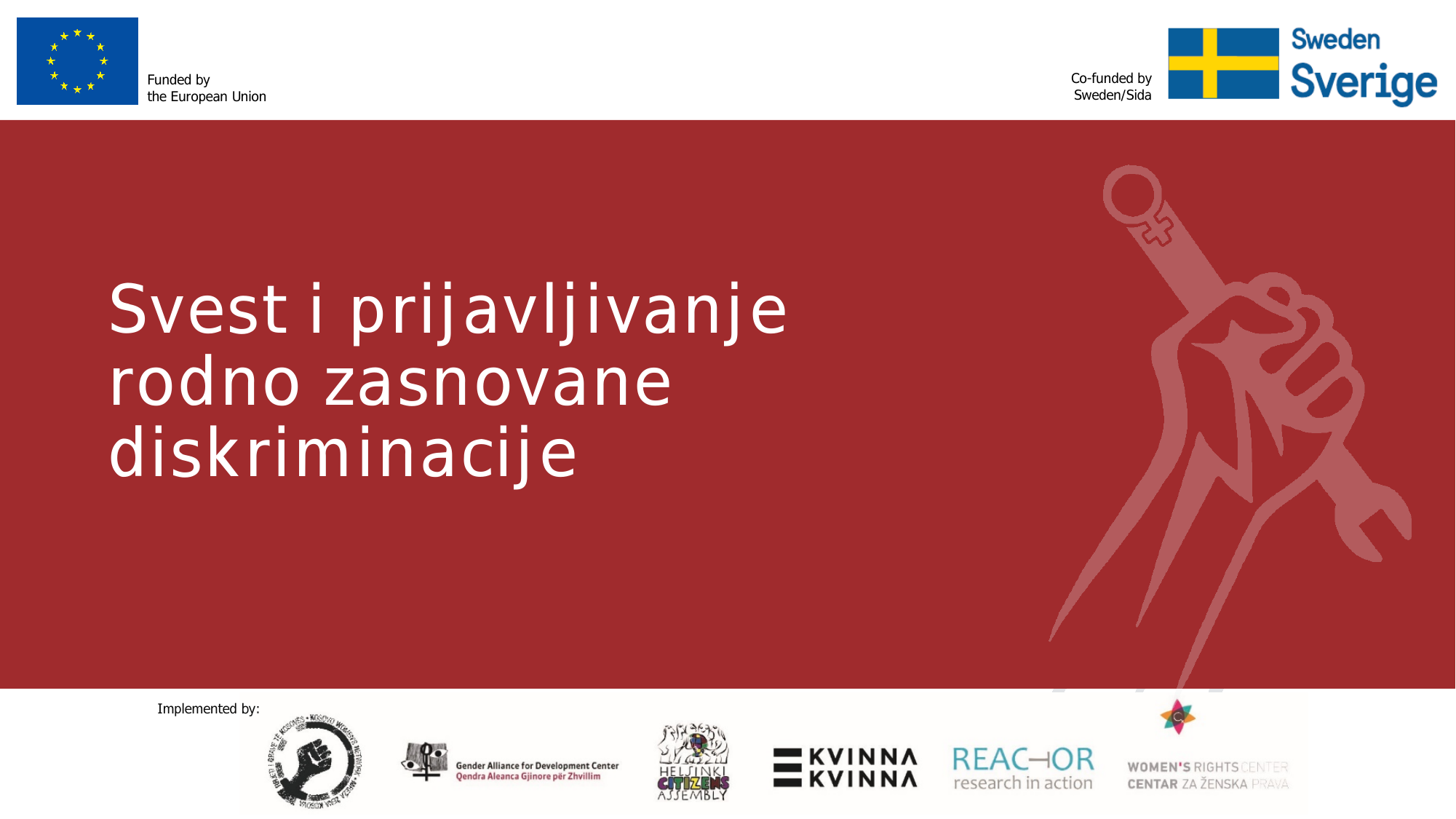

# Svest i prijavljivanje rodno zasnovane diskriminacije